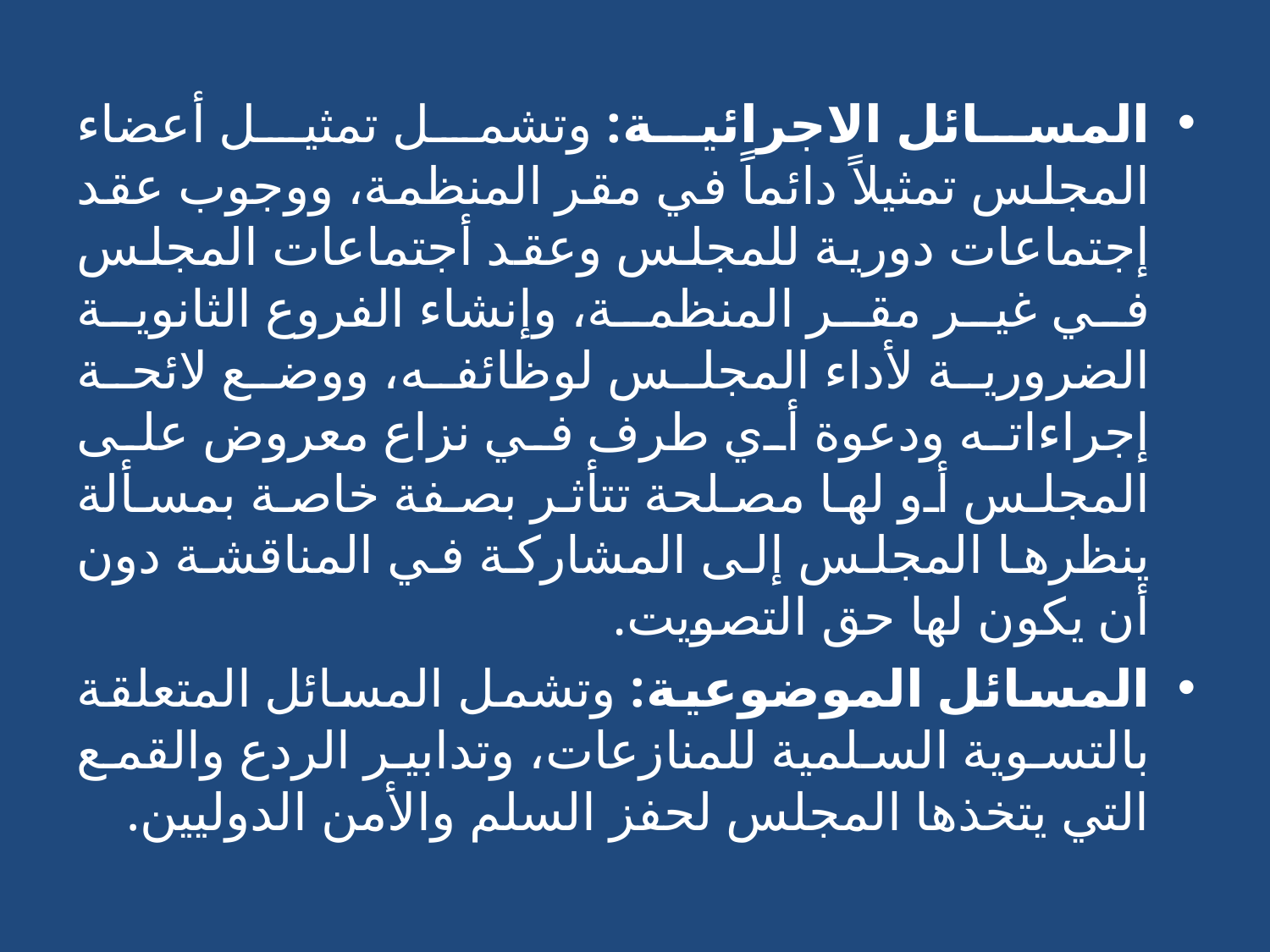

المسائل الاجرائية: وتشمل تمثيل أعضاء المجلس تمثيلاً دائماً في مقر المنظمة، ووجوب عقد إجتماعات دورية للمجلس وعقد أجتماعات المجلس في غير مقر المنظمة، وإنشاء الفروع الثانوية الضرورية لأداء المجلس لوظائفه، ووضع لائحة إجراءاته ودعوة أي طرف في نزاع معروض على المجلس أو لها مصلحة تتأثر بصفة خاصة بمسألة ينظرها المجلس إلى المشاركة في المناقشة دون أن يكون لها حق التصويت.
المسائل الموضوعية: وتشمل المسائل المتعلقة بالتسوية السلمية للمنازعات، وتدابير الردع والقمع التي يتخذها المجلس لحفز السلم والأمن الدوليين.